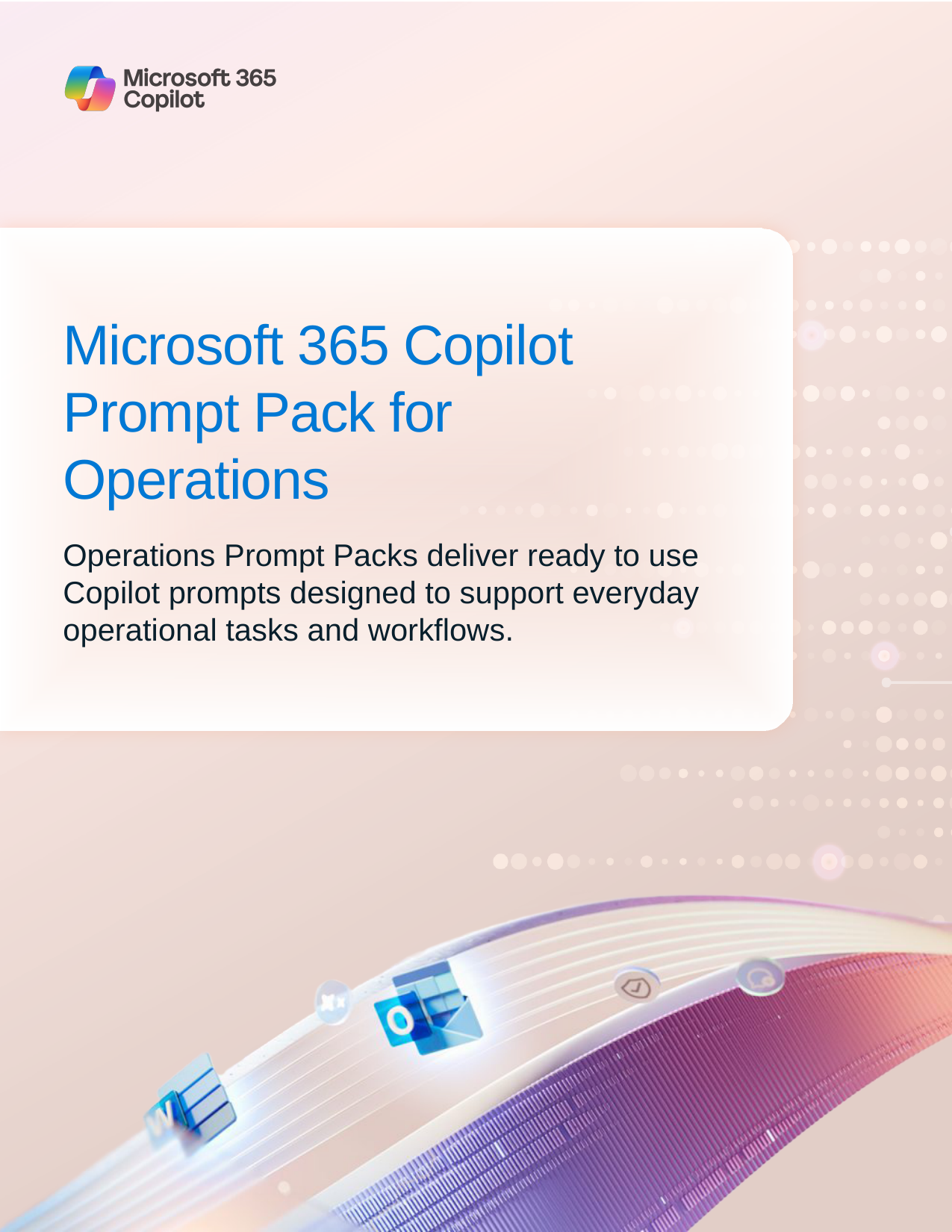

Microsoft 365 Copilot Prompt Pack for Operations
Operations Prompt Packs deliver ready to use Copilot prompts designed to support everyday operational tasks and workflows.